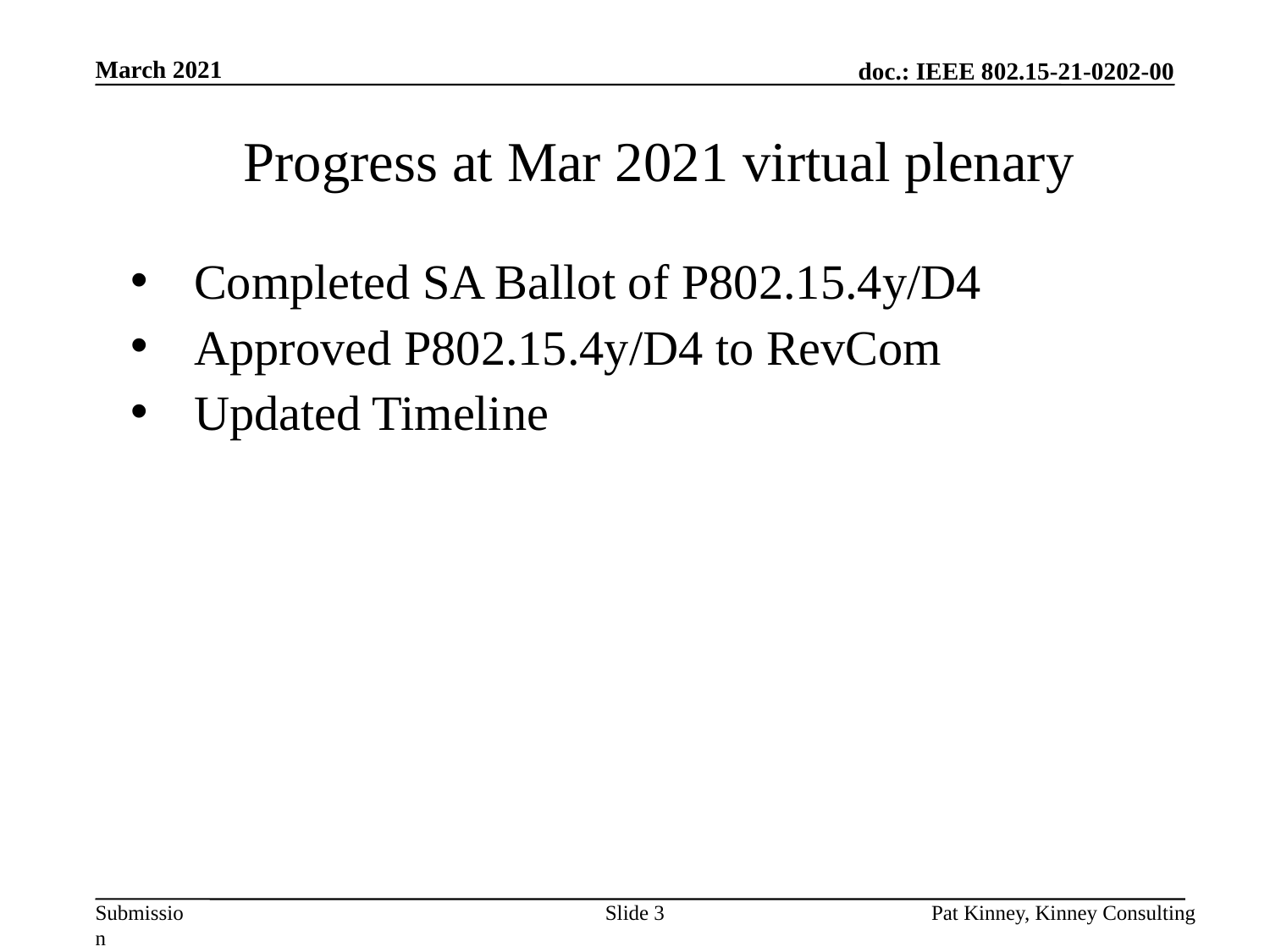

March 2021
Progress at Mar 2021 virtual plenary
Completed SA Ballot of P802.15.4y/D4
Approved P802.15.4y/D4 to RevCom
Updated Timeline

Slide 3
Pat Kinney, Kinney Consulting